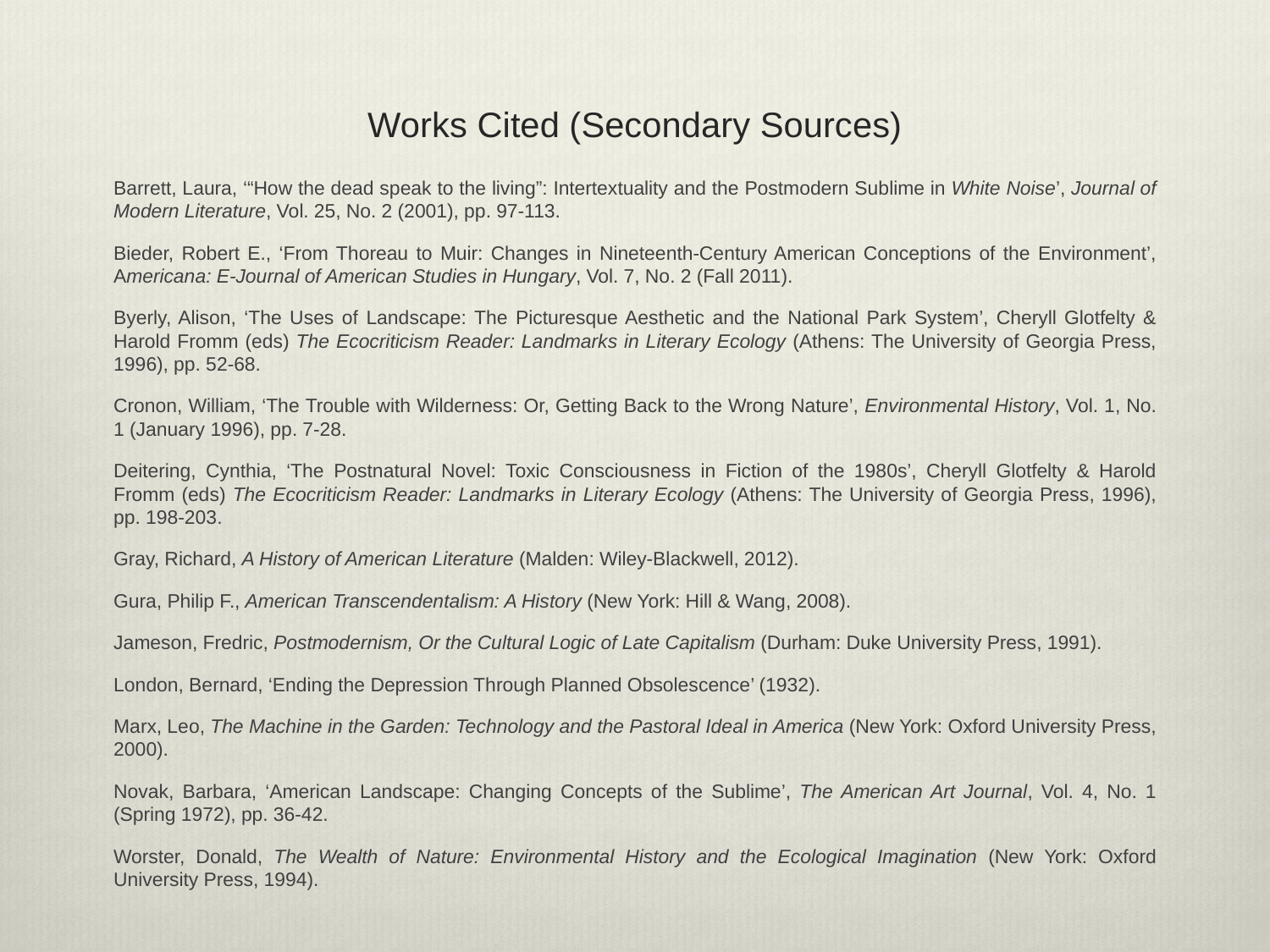

# Works Cited (Secondary Sources)
Barrett, Laura, ‘“How the dead speak to the living”: Intertextuality and the Postmodern Sublime in White Noise’, Journal of Modern Literature, Vol. 25, No. 2 (2001), pp. 97-113.
Bieder, Robert E., ‘From Thoreau to Muir: Changes in Nineteenth-Century American Conceptions of the Environment’, Americana: E-Journal of American Studies in Hungary, Vol. 7, No. 2 (Fall 2011).
Byerly, Alison, ‘The Uses of Landscape: The Picturesque Aesthetic and the National Park System’, Cheryll Glotfelty & Harold Fromm (eds) The Ecocriticism Reader: Landmarks in Literary Ecology (Athens: The University of Georgia Press, 1996), pp. 52-68.
Cronon, William, ‘The Trouble with Wilderness: Or, Getting Back to the Wrong Nature’, Environmental History, Vol. 1, No. 1 (January 1996), pp. 7-28.
Deitering, Cynthia, ‘The Postnatural Novel: Toxic Consciousness in Fiction of the 1980s’, Cheryll Glotfelty & Harold Fromm (eds) The Ecocriticism Reader: Landmarks in Literary Ecology (Athens: The University of Georgia Press, 1996), pp. 198-203.
Gray, Richard, A History of American Literature (Malden: Wiley-Blackwell, 2012).
Gura, Philip F., American Transcendentalism: A History (New York: Hill & Wang, 2008).
Jameson, Fredric, Postmodernism, Or the Cultural Logic of Late Capitalism (Durham: Duke University Press, 1991).
London, Bernard, ‘Ending the Depression Through Planned Obsolescence’ (1932).
Marx, Leo, The Machine in the Garden: Technology and the Pastoral Ideal in America (New York: Oxford University Press, 2000).
Novak, Barbara, ‘American Landscape: Changing Concepts of the Sublime’, The American Art Journal, Vol. 4, No. 1 (Spring 1972), pp. 36-42.
Worster, Donald, The Wealth of Nature: Environmental History and the Ecological Imagination (New York: Oxford University Press, 1994).